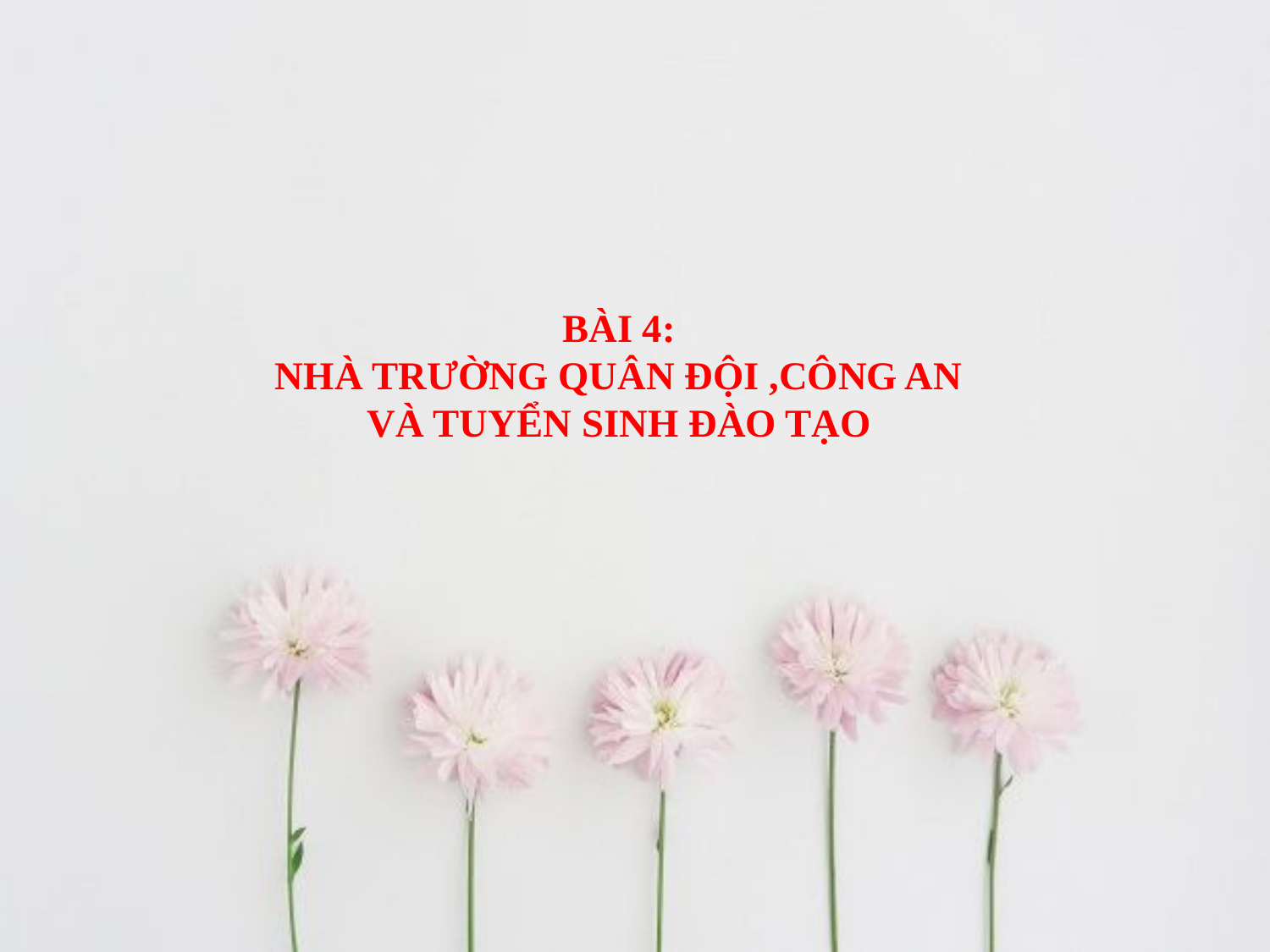

# BÀI 4: NHÀ TRƯỜNG QUÂN ĐỘI ,CÔNG AN VÀ TUYỂN SINH ĐÀO TẠO